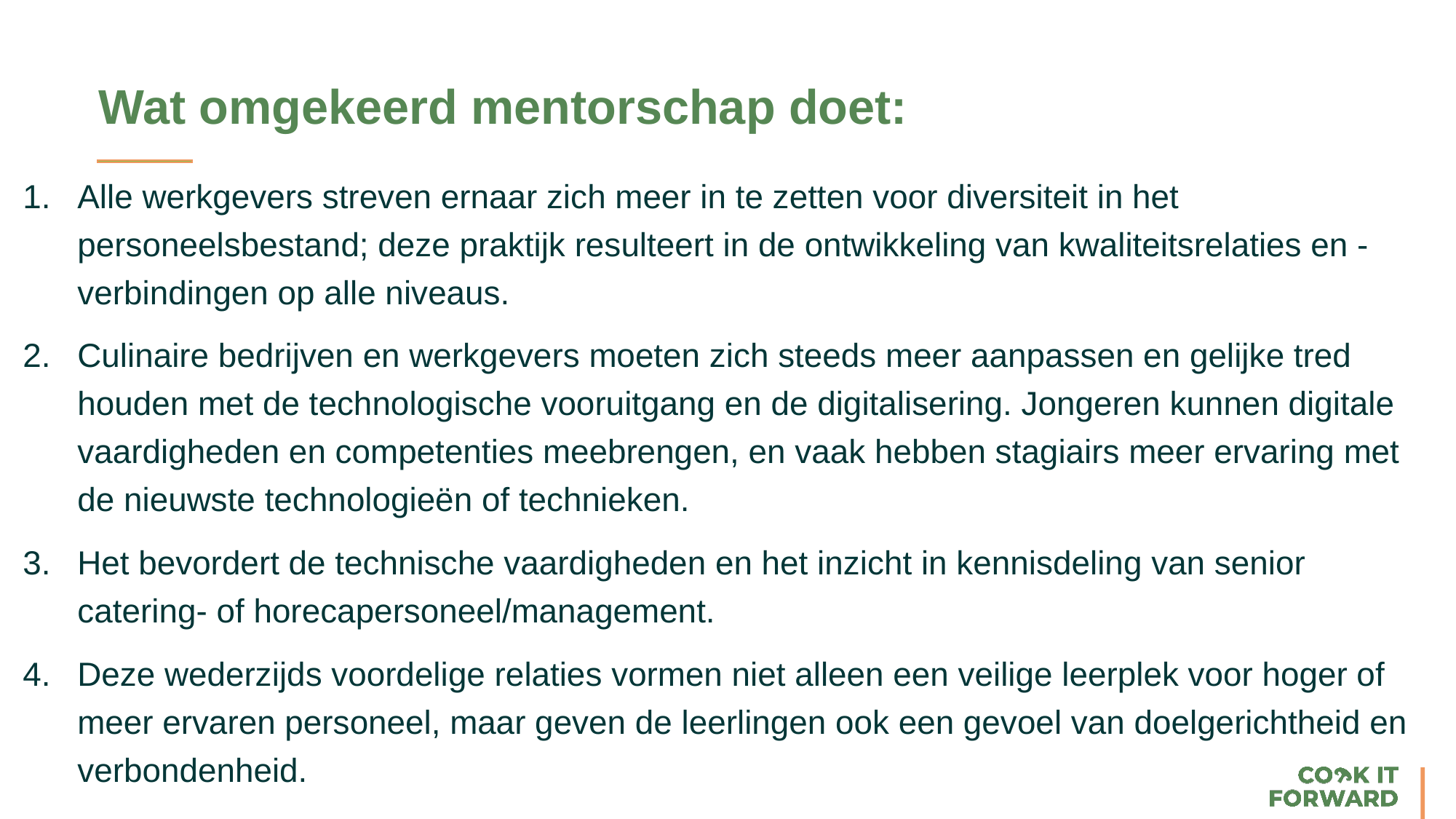

Wat omgekeerd mentorschap doet:
Alle werkgevers streven ernaar zich meer in te zetten voor diversiteit in het personeelsbestand; deze praktijk resulteert in de ontwikkeling van kwaliteitsrelaties en -verbindingen op alle niveaus.
Culinaire bedrijven en werkgevers moeten zich steeds meer aanpassen en gelijke tred houden met de technologische vooruitgang en de digitalisering. Jongeren kunnen digitale vaardigheden en competenties meebrengen, en vaak hebben stagiairs meer ervaring met de nieuwste technologieën of technieken.
Het bevordert de technische vaardigheden en het inzicht in kennisdeling van senior catering- of horecapersoneel/management.
Deze wederzijds voordelige relaties vormen niet alleen een veilige leerplek voor hoger of meer ervaren personeel, maar geven de leerlingen ook een gevoel van doelgerichtheid en verbondenheid.